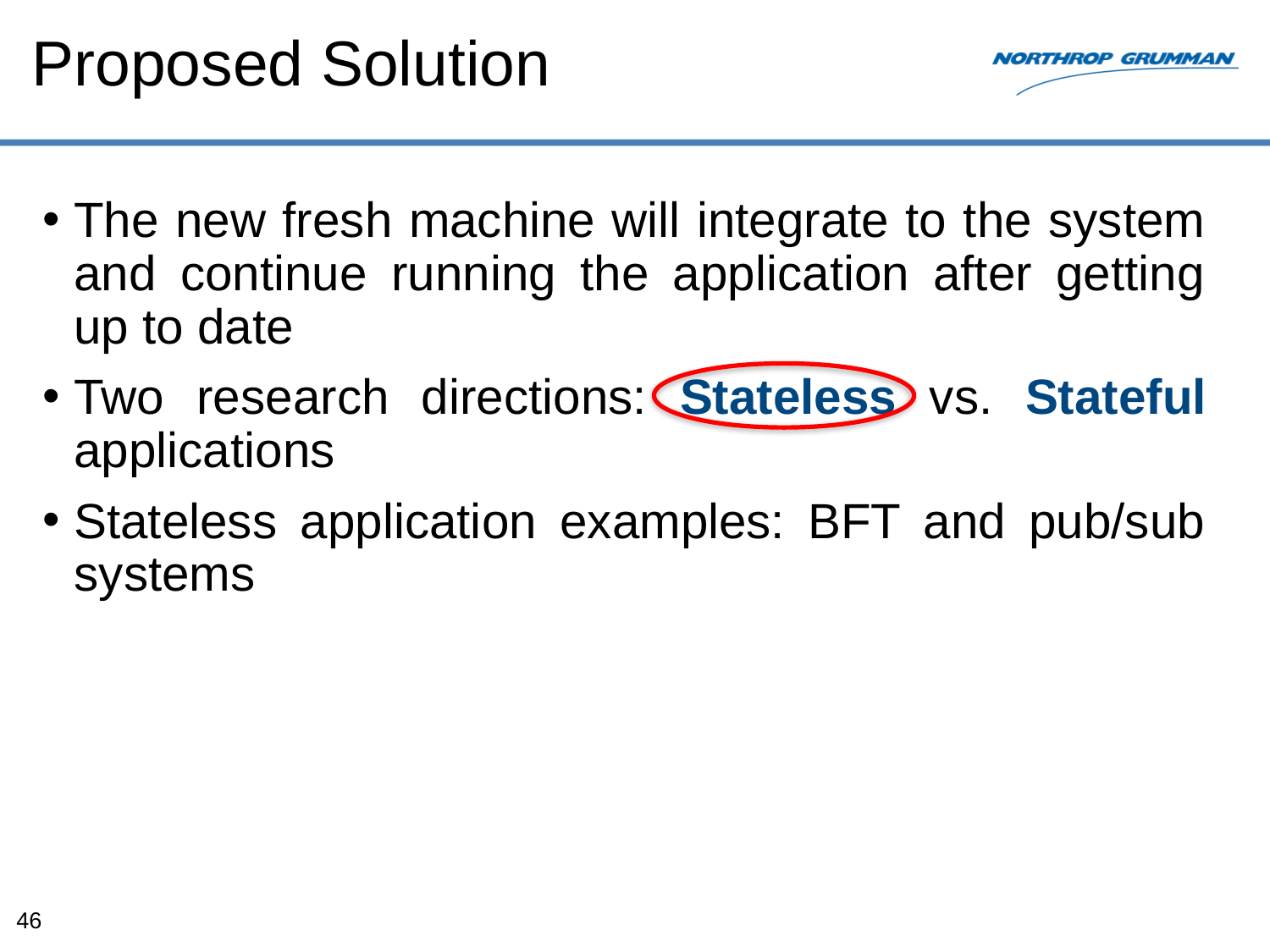

# Proposed Solution
The new fresh machine will integrate to the system and continue running the application after getting up to date
Two research directions: Stateless vs. Stateful applications
Stateless application examples: BFT and pub/sub systems

46